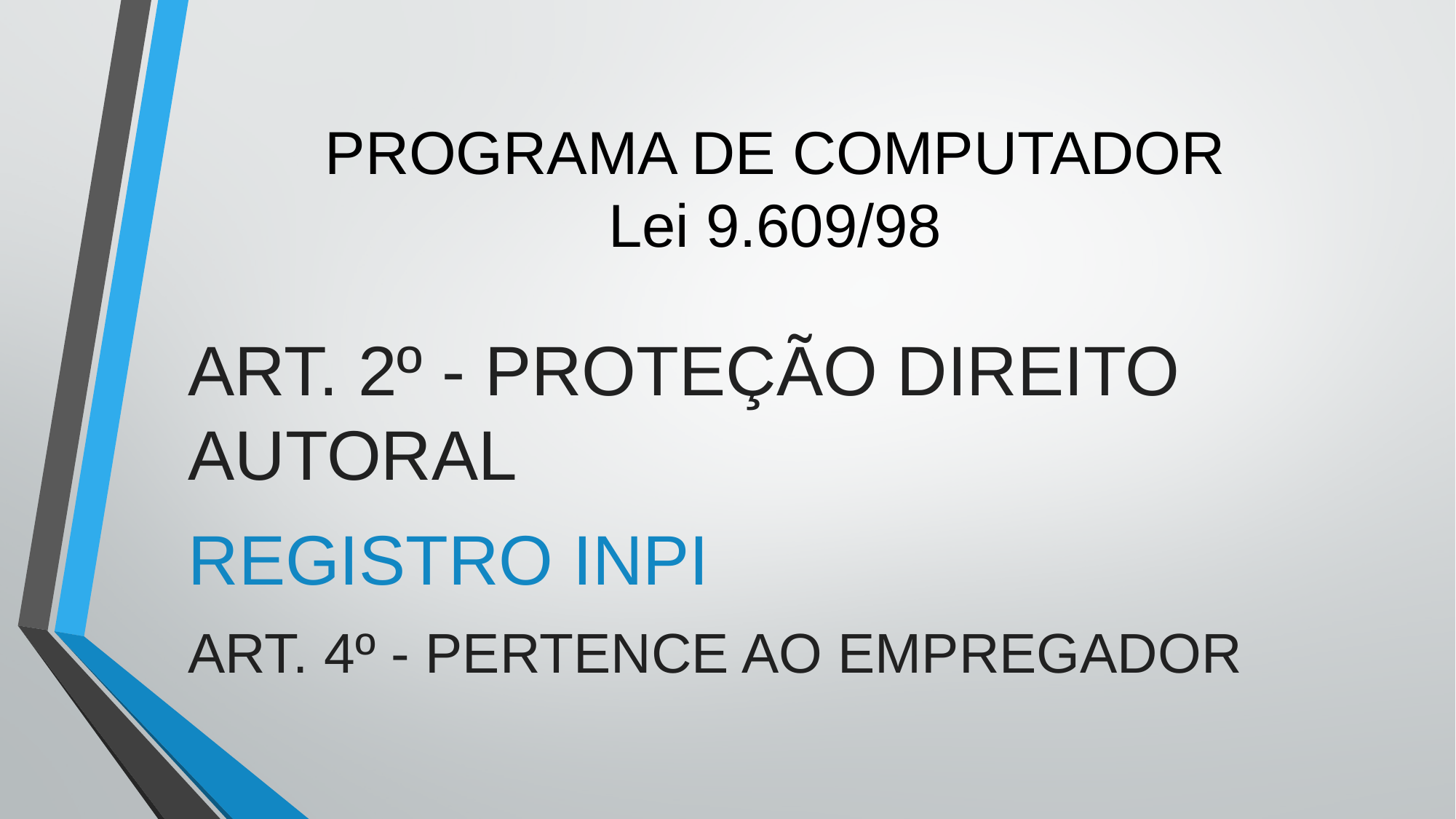

# PROGRAMA DE COMPUTADOR Lei 9.609/98
ART. 2º - PROTEÇÃO DIREITO AUTORAL
REGISTRO INPI
ART. 4º - PERTENCE AO EMPREGADOR